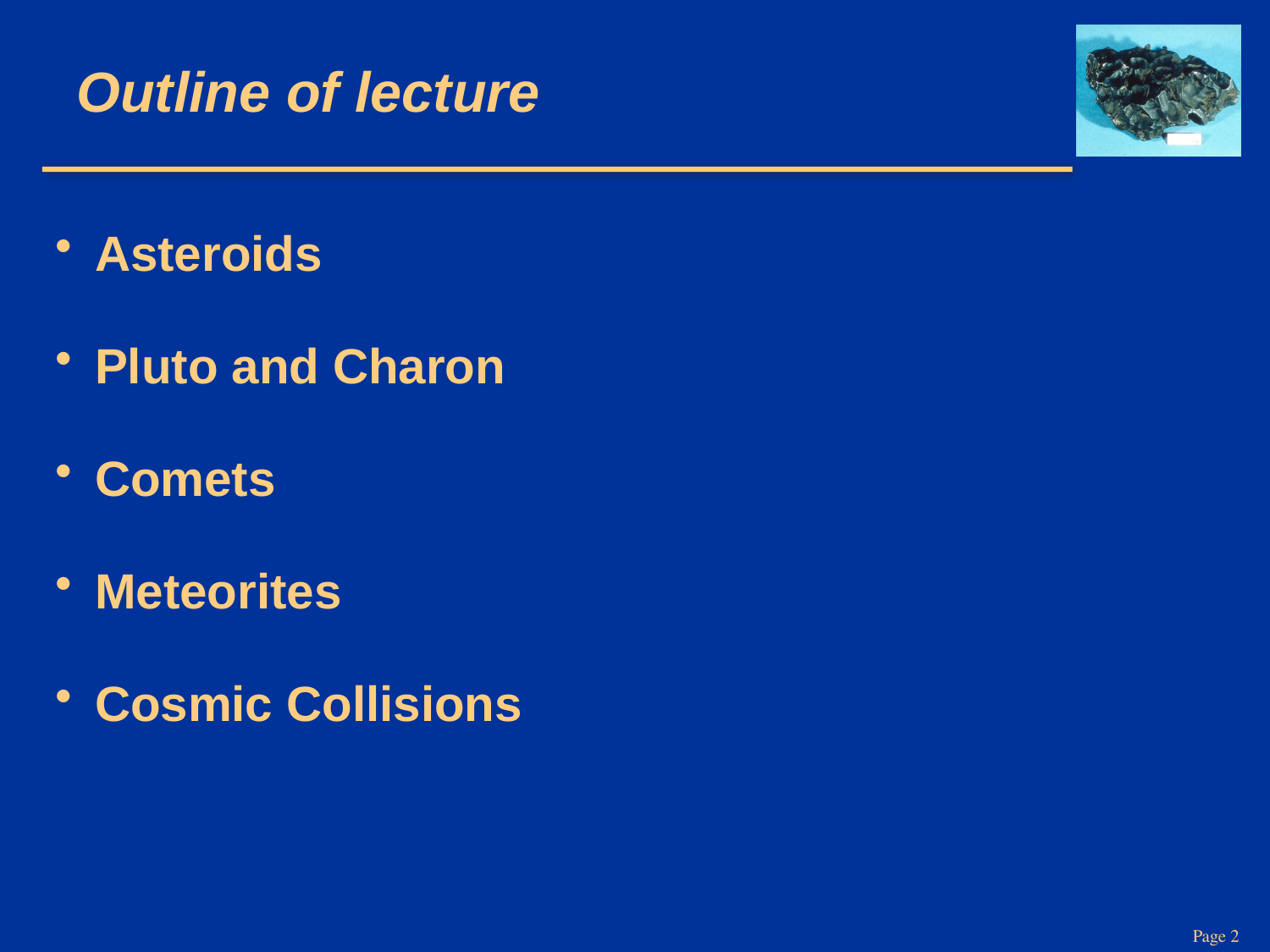

# Outline of lecture
Asteroids
Pluto and Charon
Comets
Meteorites
Cosmic Collisions